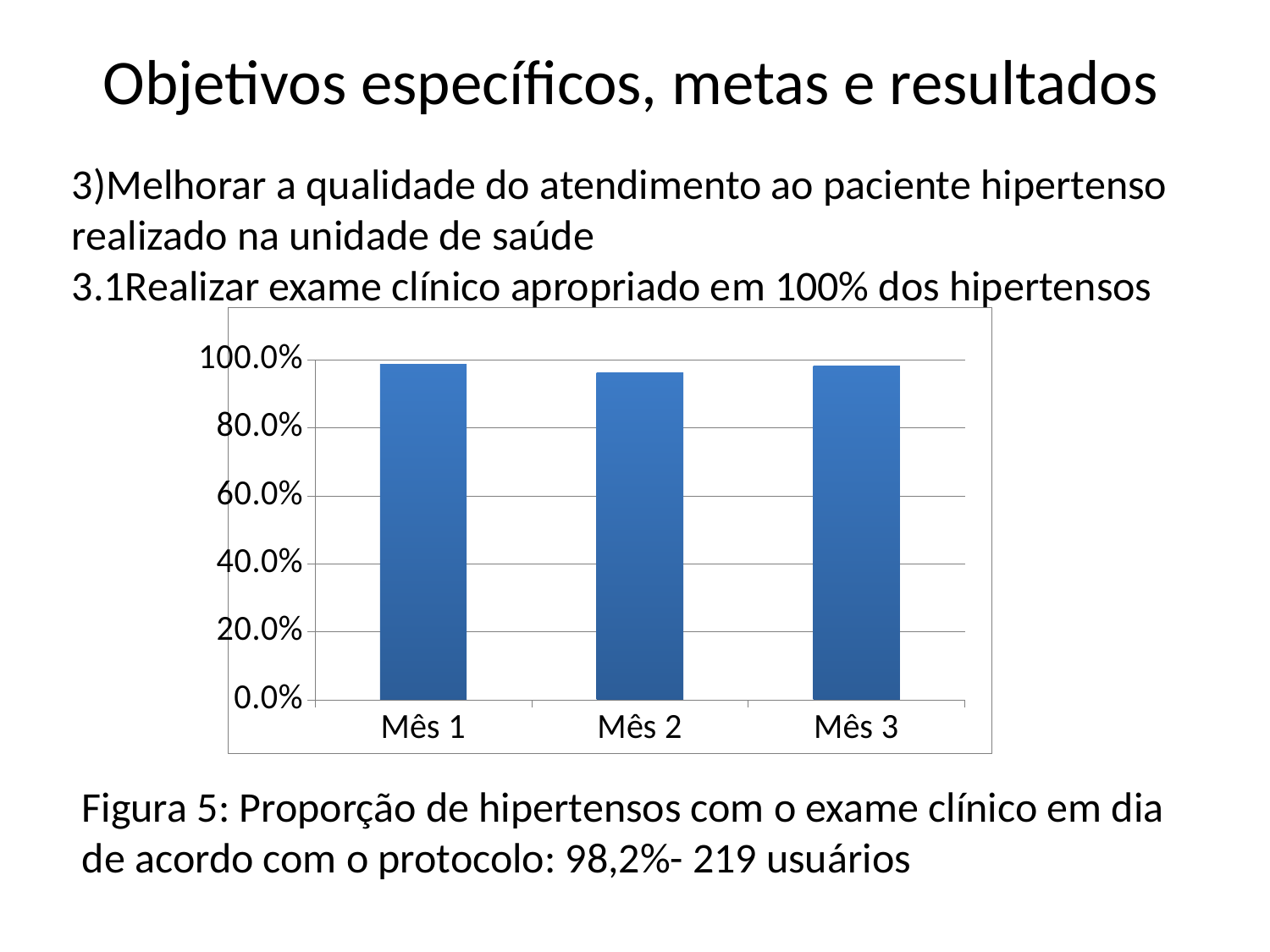

# Objetivos específicos, metas e resultados
3)Melhorar a qualidade do atendimento ao paciente hipertenso realizado na unidade de saúde
3.1Realizar exame clínico apropriado em 100% dos hipertensos

### Chart

| Category | Proporção de hipertensos com o exame clínico em dia de acordo com o protocolo |
|---|---|
| Mês 1 | 0.9885057471264366 |
| Mês 2 | 0.9636363636363635 |
| Mês 3 | 0.982062780269054 |
Figura 5: Proporção de hipertensos com o exame clínico em dia de acordo com o protocolo: 98,2%- 219 usuários